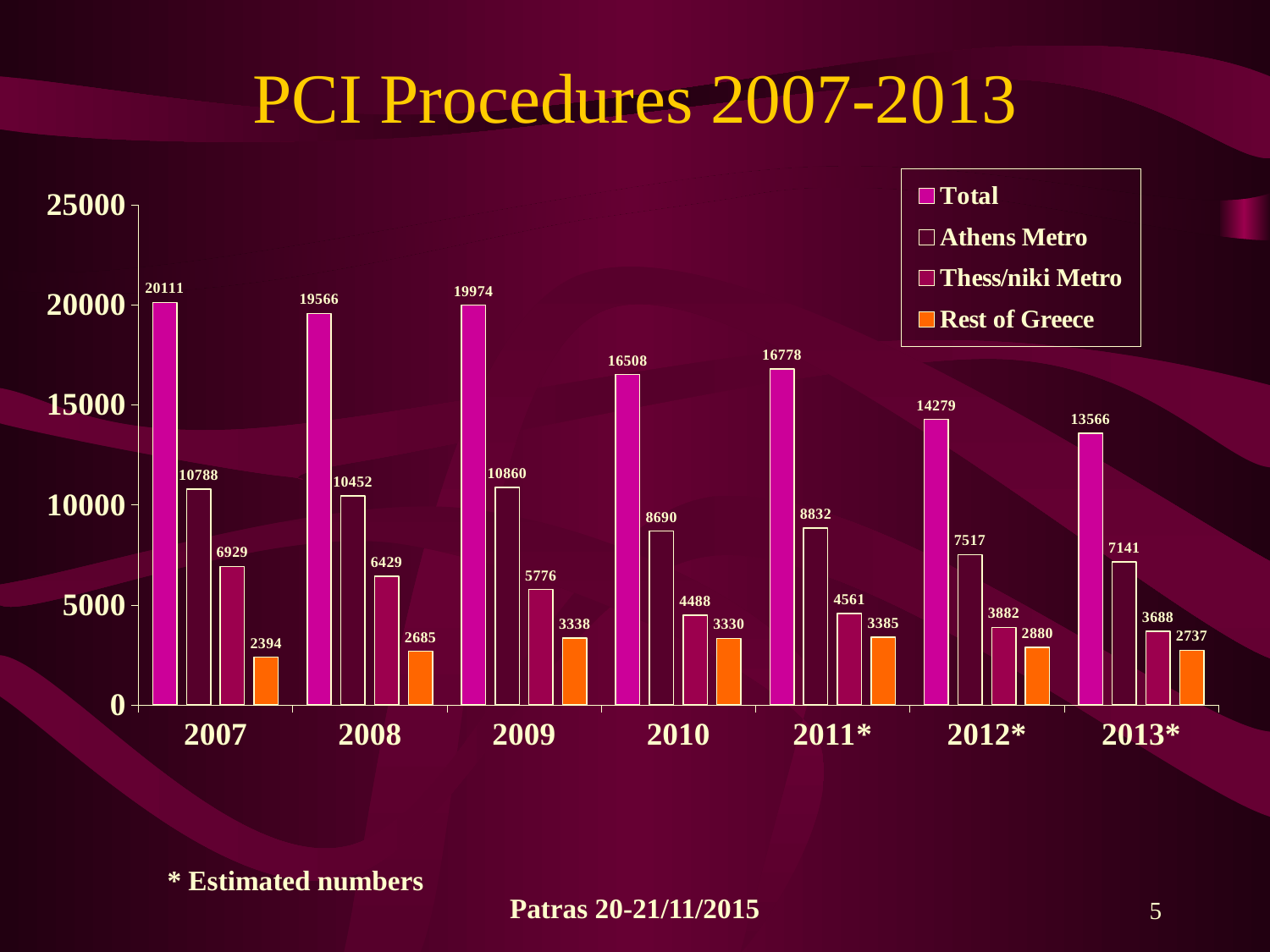

# PCI Procedures 2007-2013

### Chart

| Category | Total | Athens Metro | Thess/niki Metro | Rest of Greece |
|---|---|---|---|---|
| 2007 | 20111.0 | 10788.0 | 6929.0 | 2394.0 |
| 2008 | 19566.0 | 10452.0 | 6429.0 | 2685.0 |
| 2009 | 19974.0 | 10860.0 | 5776.0 | 3338.0 |
| 2010 | 16508.0 | 8690.0 | 4488.0 | 3330.0 |
| 2011* | 16778.0 | 8832.0 | 4561.0 | 3385.0 |
| 2012* | 14279.0 | 7517.0 | 3882.0 | 2880.0 |
| 2013* | 13566.0 | 7141.0 | 3688.0 | 2737.0 |
* Estimated numbers
Patras 20-21/11/2015
5